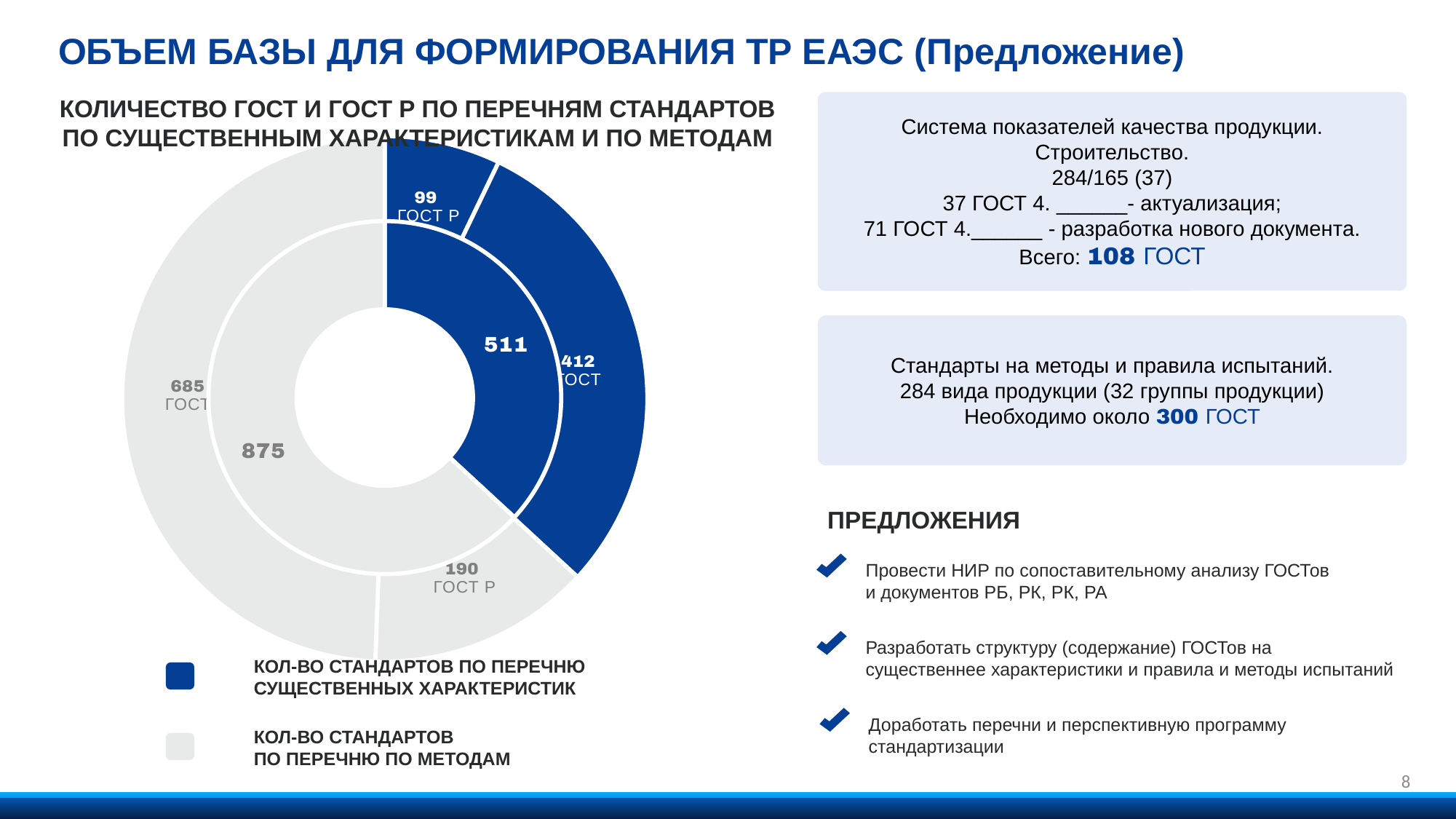

ОБЪЕМ БАЗЫ ДЛЯ ФОРМИРОВАНИЯ ТР ЕАЭС (Предложение)
КОЛИЧЕСТВО ГОСТ И ГОСТ Р ПО ПЕРЕЧНЯМ СТАНДАРТОВ ПО СУЩЕСТВЕННЫМ ХАРАКТЕРИСТИКАМ И ПО МЕТОДАМ
Система показателей качества продукции. Строительство.
284/165 (37)
37 ГОСТ 4. ______- актуализация;
71 ГОСТ 4.______ - разработка нового документа.
Всего: 108 ГОСТ

### Chart

| Category | Продажи |
|---|---|
| По характеристикам ГОСТ Р | 99.0 |
| По характеристикам ГОСТ | 412.0 |
| По методам  | 190.0 |
| По методам  | 685.0 |

### Chart

| Category | Продажи |
|---|---|
| По характеристикам  | 511.0 |
| По методам | 875.0 |
Стандарты на методы и правила испытаний.
284 вида продукции (32 группы продукции)
Необходимо около 300 ГОСТ
ПРЕДЛОЖЕНИЯ

Провести НИР по сопоставительному анализу ГОСТов  и документов РБ, РК, РК, РА

Разработать структуру (содержание) ГОСТов на существеннее характеристики и правила и методы испытаний
КОЛ-ВО СТАНДАРТОВ ПО ПЕРЕЧНЮ СУЩЕСТВЕННЫХ ХАРАКТЕРИСТИК

Доработать перечни и перспективную программу стандартизации
КОЛ-ВО СТАНДАРТОВ
ПО ПЕРЕЧНЮ ПО МЕТОДАМ

8